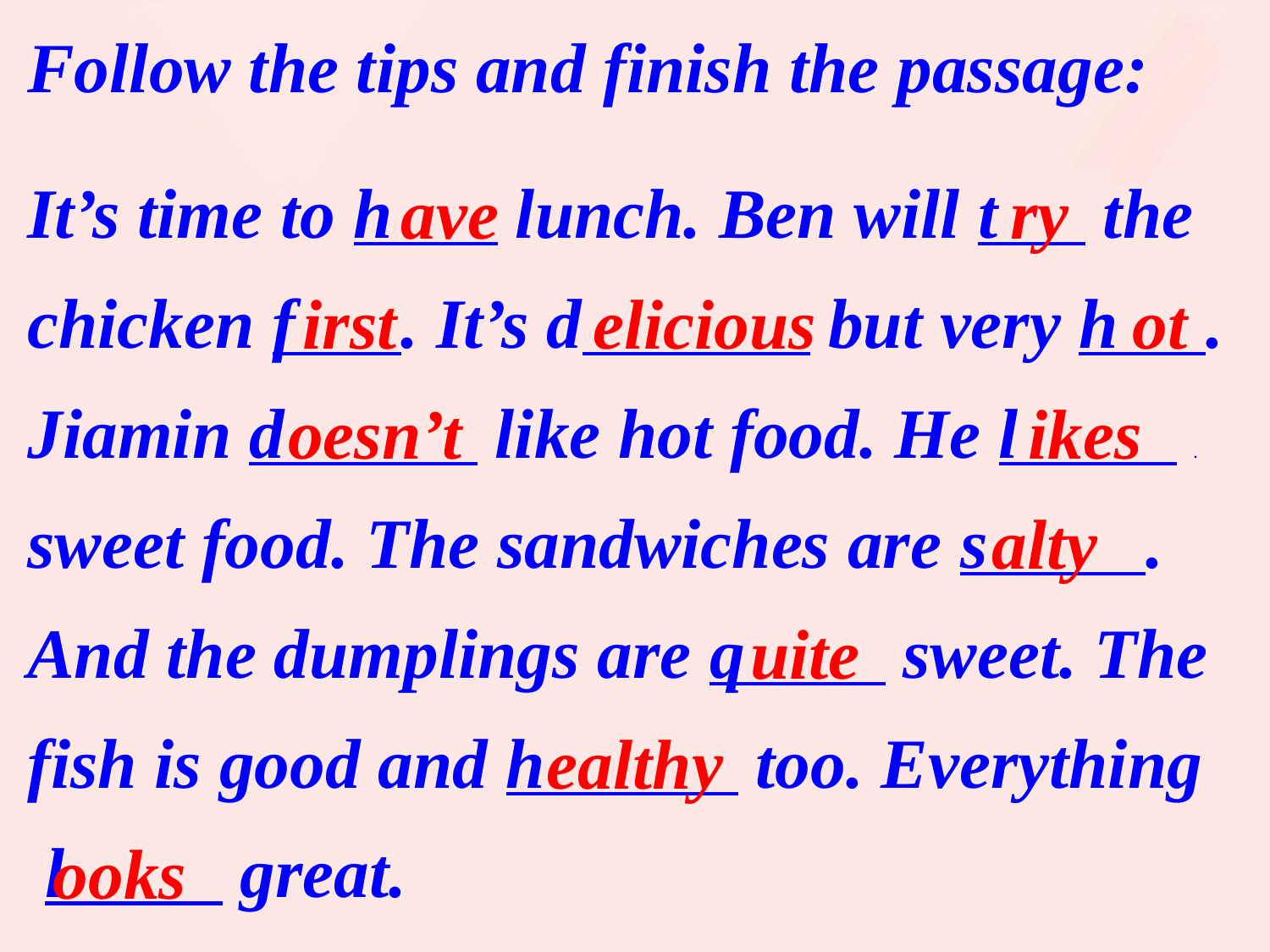

Follow the tips and finish the passage:
It’s time to h       lunch. Ben will t      the chicken f      . It’s d              but very h     . Jiamin d            like hot food. He l          . sweet food. The sandwiches are s         . And the dumplings are q         sweet. The fish is good and h            too. Everything   l          great.
ave
ry
irst
elicious
ot
oesn’t
ikes
alty
uite
ealthy
ooks